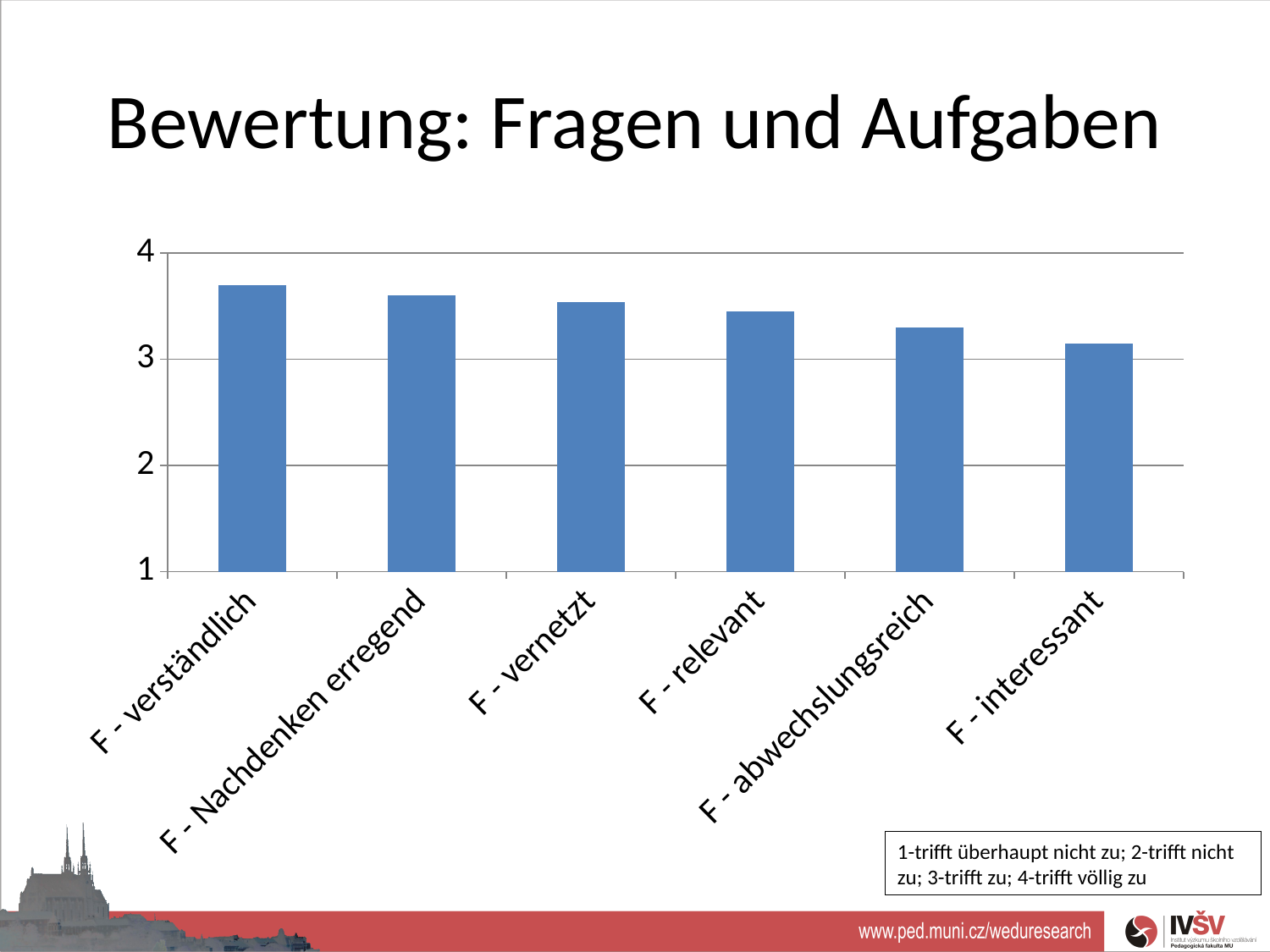

# Bewertung: Fragen und Aufgaben

### Chart

| Category |  |
|---|---|
| F - verständlich | 3.7 |
| F - Nachdenken erregend | 3.6 |
| F - vernetzt | 3.54 |
| F - relevant | 3.45 |
| F - abwechslungsreich | 3.3 |
| F - interessant | 3.15 |
1-trifft überhaupt nicht zu; 2-trifft nicht zu; 3-trifft zu; 4-trifft völlig zu